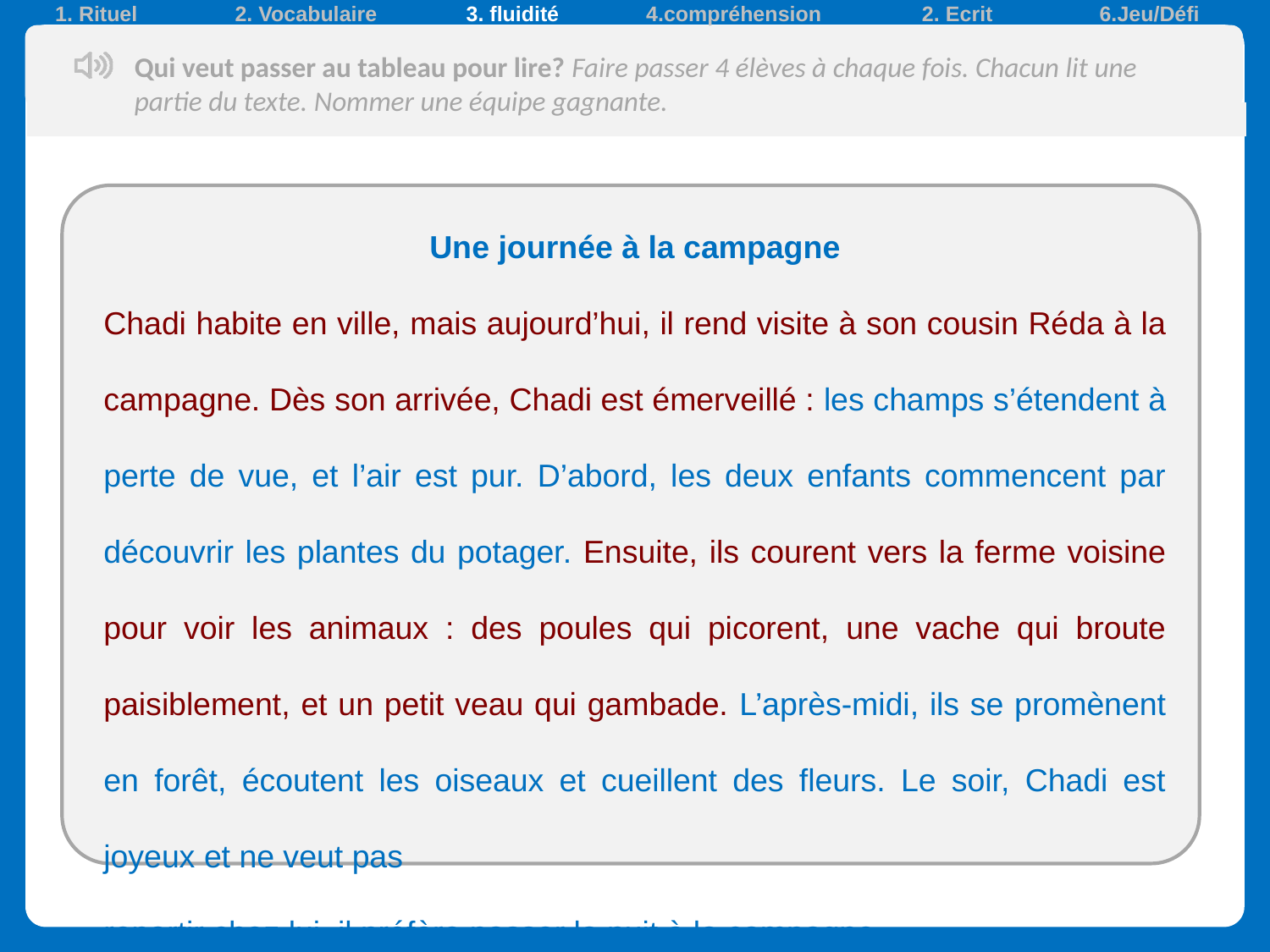

| 1. Rituel | 2. Vocabulaire | 3. fluidité | 4.compréhension | 2. Ecrit | 6.Jeu/Défi |
| --- | --- | --- | --- | --- | --- |

Qui veut passer au tableau pour lire? Faire passer 4 élèves à chaque fois. Chacun lit une partie du texte. Nommer une équipe gagnante.

|  |
| --- |

Une journée à la campagne
Chadi habite en ville, mais aujourd’hui, il rend visite à son cousin Réda à la campagne. Dès son arrivée, Chadi est émerveillé : les champs s’étendent à perte de vue, et l’air est pur. D’abord, les deux enfants commencent par découvrir les plantes du potager. Ensuite, ils courent vers la ferme voisine pour voir les animaux : des poules qui picorent, une vache qui broute paisiblement, et un petit veau qui gambade. L’après-midi, ils se promènent en forêt, écoutent les oiseaux et cueillent des fleurs. Le soir, Chadi est joyeux et ne veut pas
repartir chez lui, il préfère passer la nuit à la campagne.